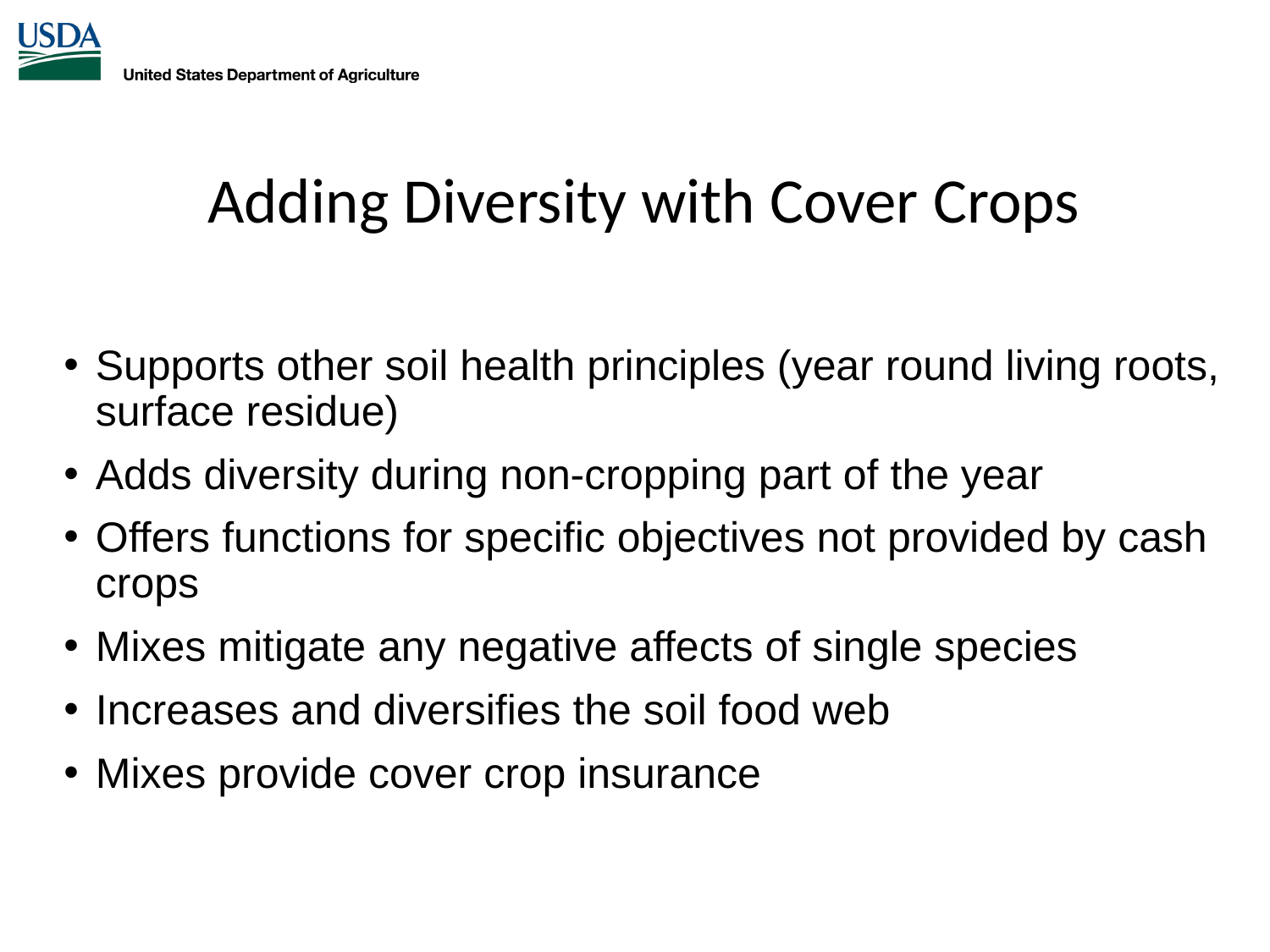

# Adding Diversity with Cover Crops
Supports other soil health principles (year round living roots, surface residue)
Adds diversity during non-cropping part of the year
Offers functions for specific objectives not provided by cash crops
Mixes mitigate any negative affects of single species
Increases and diversifies the soil food web
Mixes provide cover crop insurance